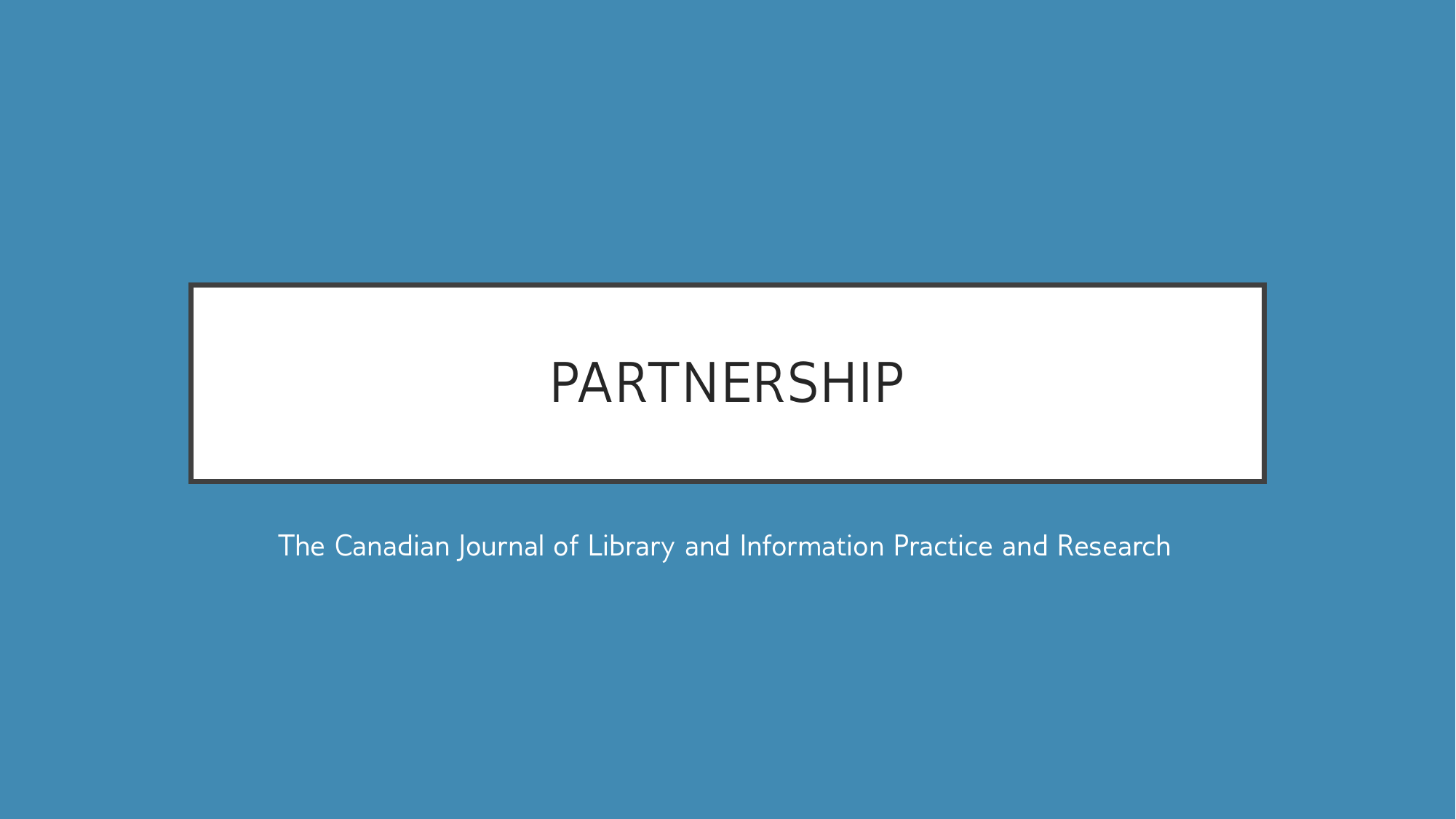

# partnership
The Canadian Journal of Library and Information Practice and Research